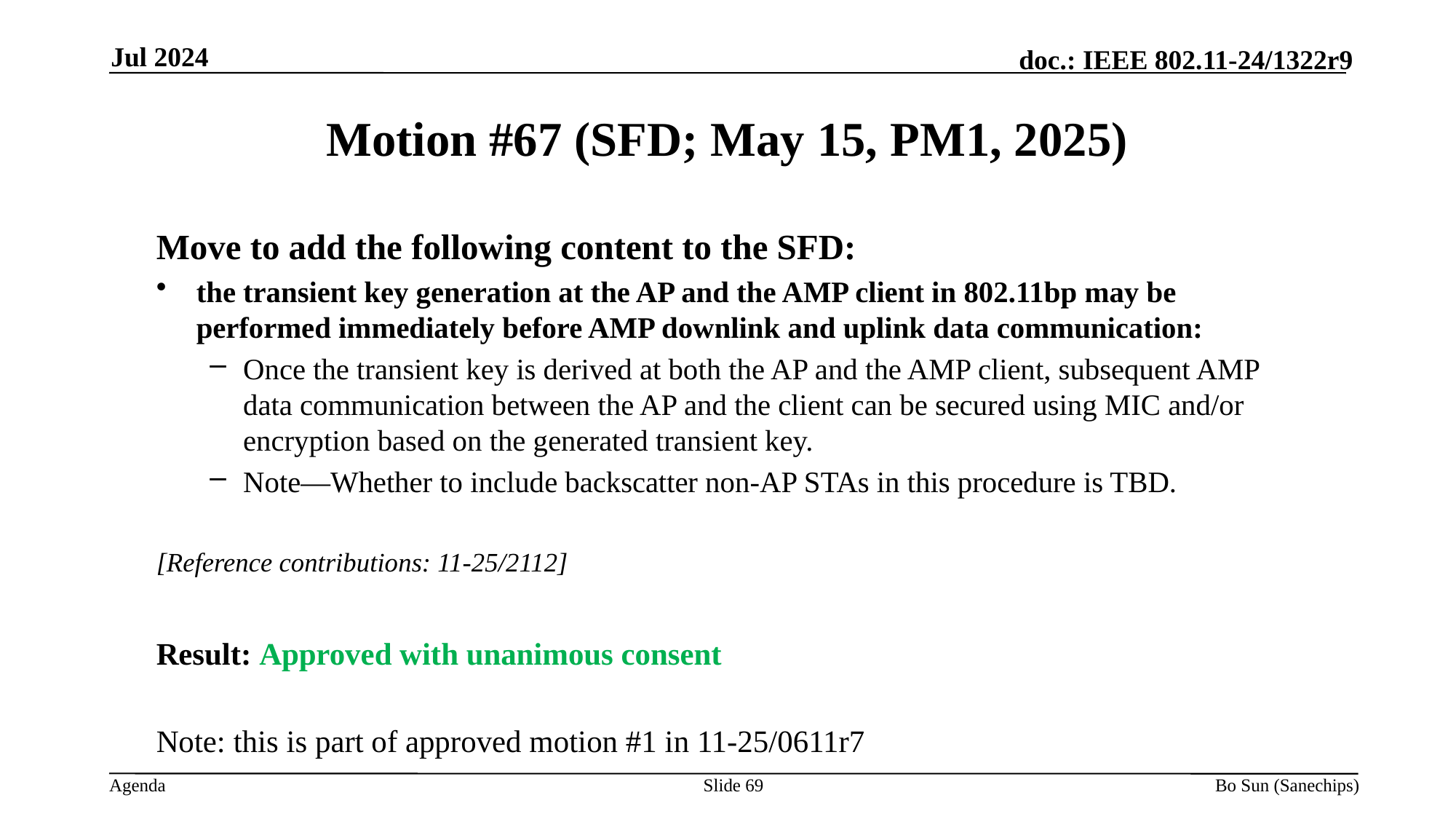

Jul 2024
Motion #67 (SFD; May 15, PM1, 2025)
Move to add the following content to the SFD:
the transient key generation at the AP and the AMP client in 802.11bp may be performed immediately before AMP downlink and uplink data communication:
Once the transient key is derived at both the AP and the AMP client, subsequent AMP data communication between the AP and the client can be secured using MIC and/or encryption based on the generated transient key.
Note—Whether to include backscatter non-AP STAs in this procedure is TBD.

[Reference contributions: 11-25/2112]

Result: Approved with unanimous consent

Note: this is part of approved motion #1 in 11-25/0611r7
Slide 69
Bo Sun (Sanechips)